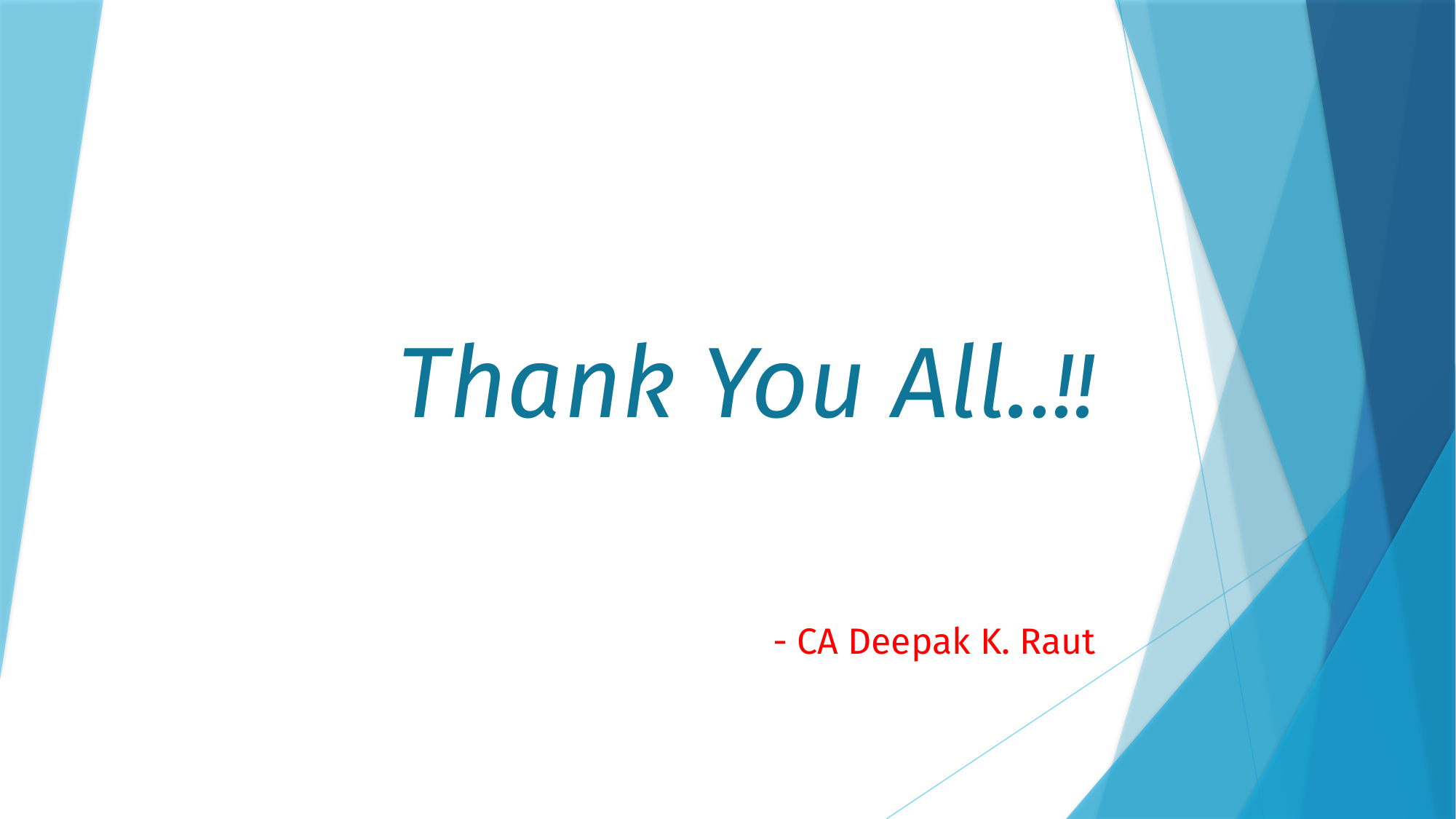

# Thank You All..!!
- CA Deepak K. Raut